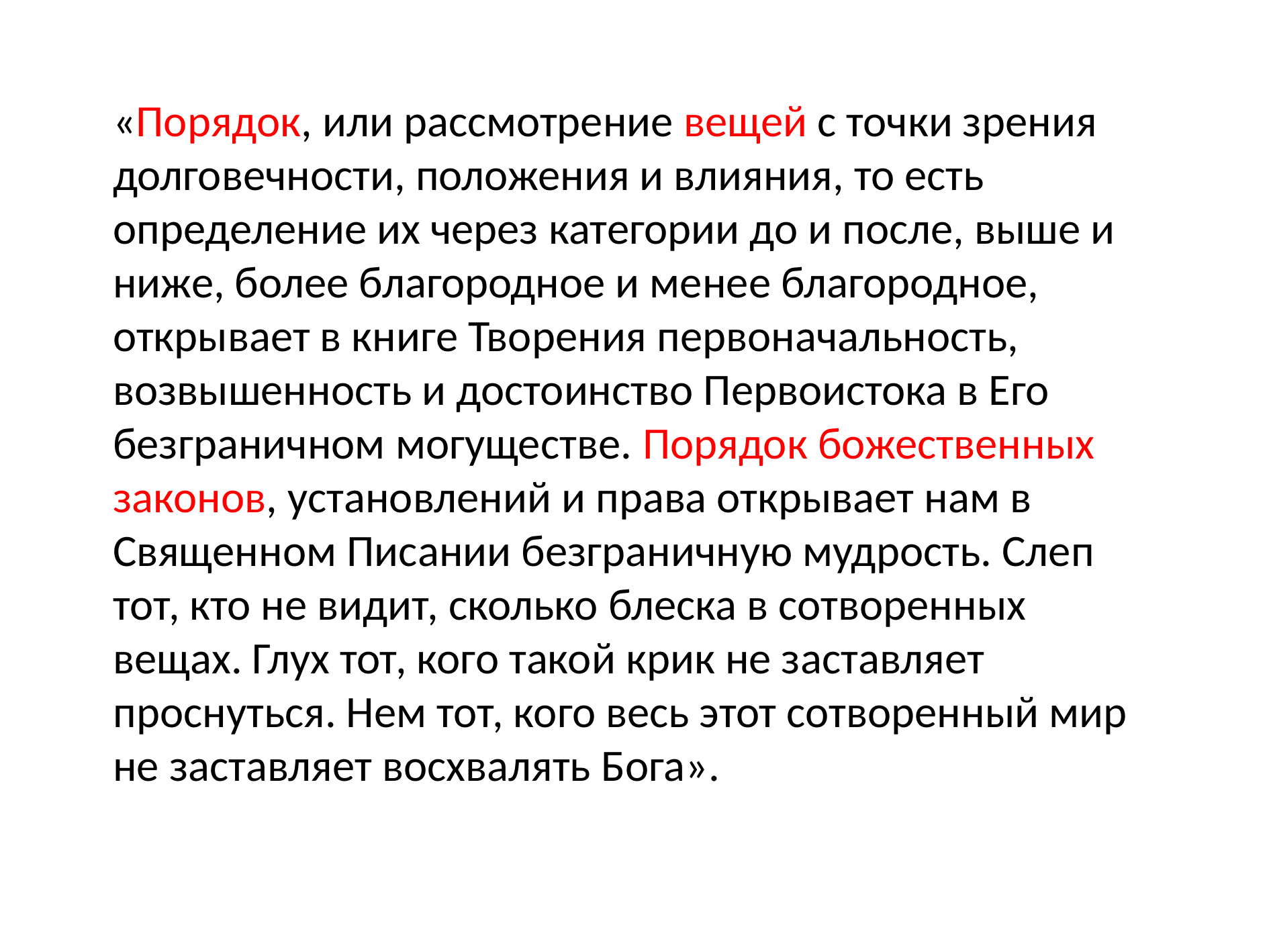

«Порядок, или рассмотрение вещей с точки зрения долговечности, положения и влияния, то есть определение их через категории до и после, выше и ниже, более благородное и менее благородное, открывает в книге Творения первоначальность, возвышенность и достоинство Первоистока в Его безграничном могуществе. Порядок божественных законов, установлений и права открывает нам в Священном Писании безграничную мудрость. Слеп тот, кто не видит, сколько блеска в сотворенных вещах. Глух тот, кого такой крик не заставляет проснуться. Нем тот, кого весь этот сотворенный мир не заставляет восхвалять Бога».